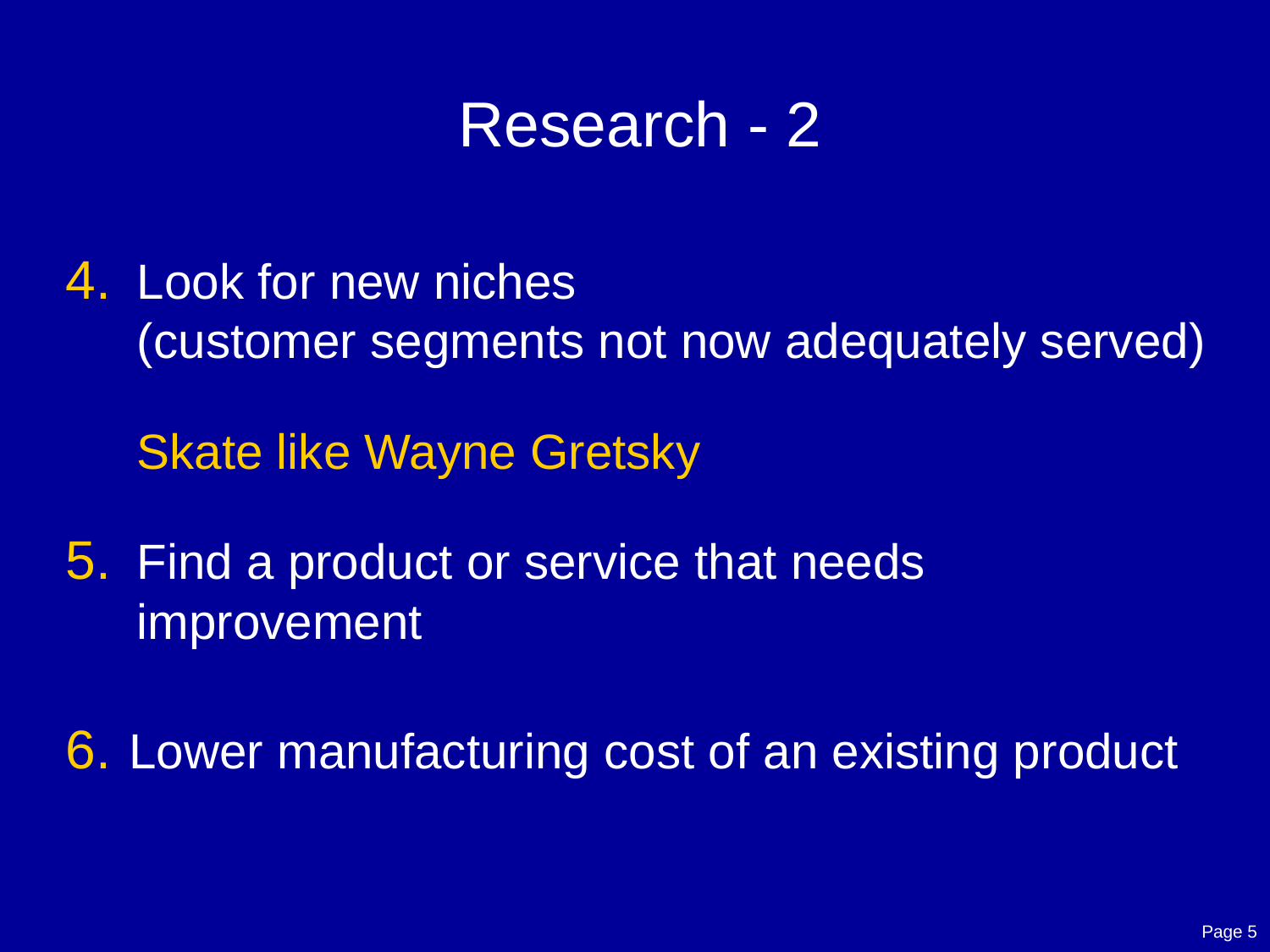

# Research - 2
Look for new niches
(customer segments not now adequately served)
Skate like Wayne Gretsky
Find a product or service that needs improvement
Lower manufacturing cost of an existing product
Page 5